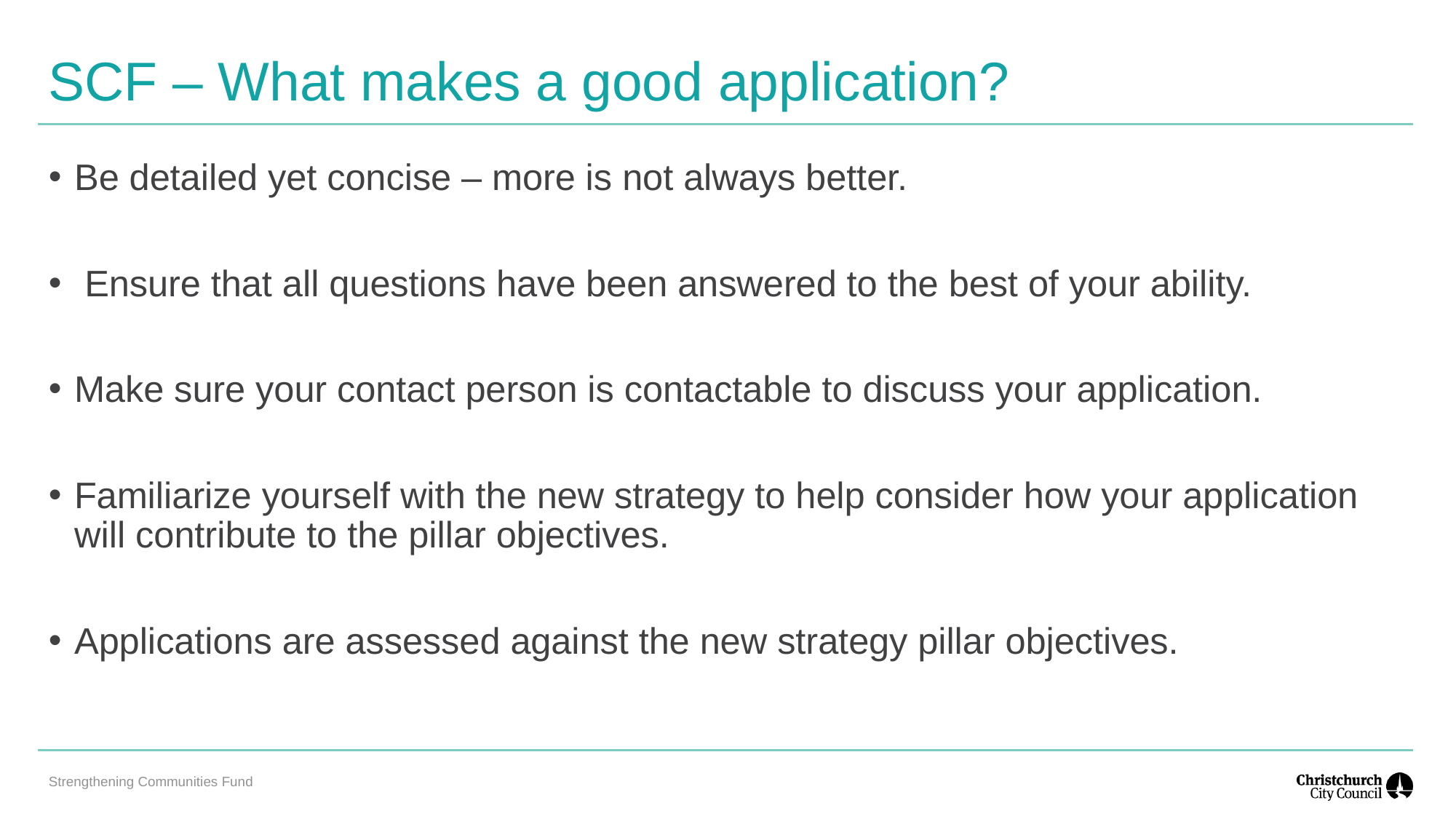

# SCF – What makes a good application?
Be detailed yet concise – more is not always better.

 Ensure that all questions have been answered to the best of your ability.

Make sure your contact person is contactable to discuss your application.

Familiarize yourself with the new strategy to help consider how your application will contribute to the pillar objectives.

Applications are assessed against the new strategy pillar objectives.

Strengthening Communities Fund